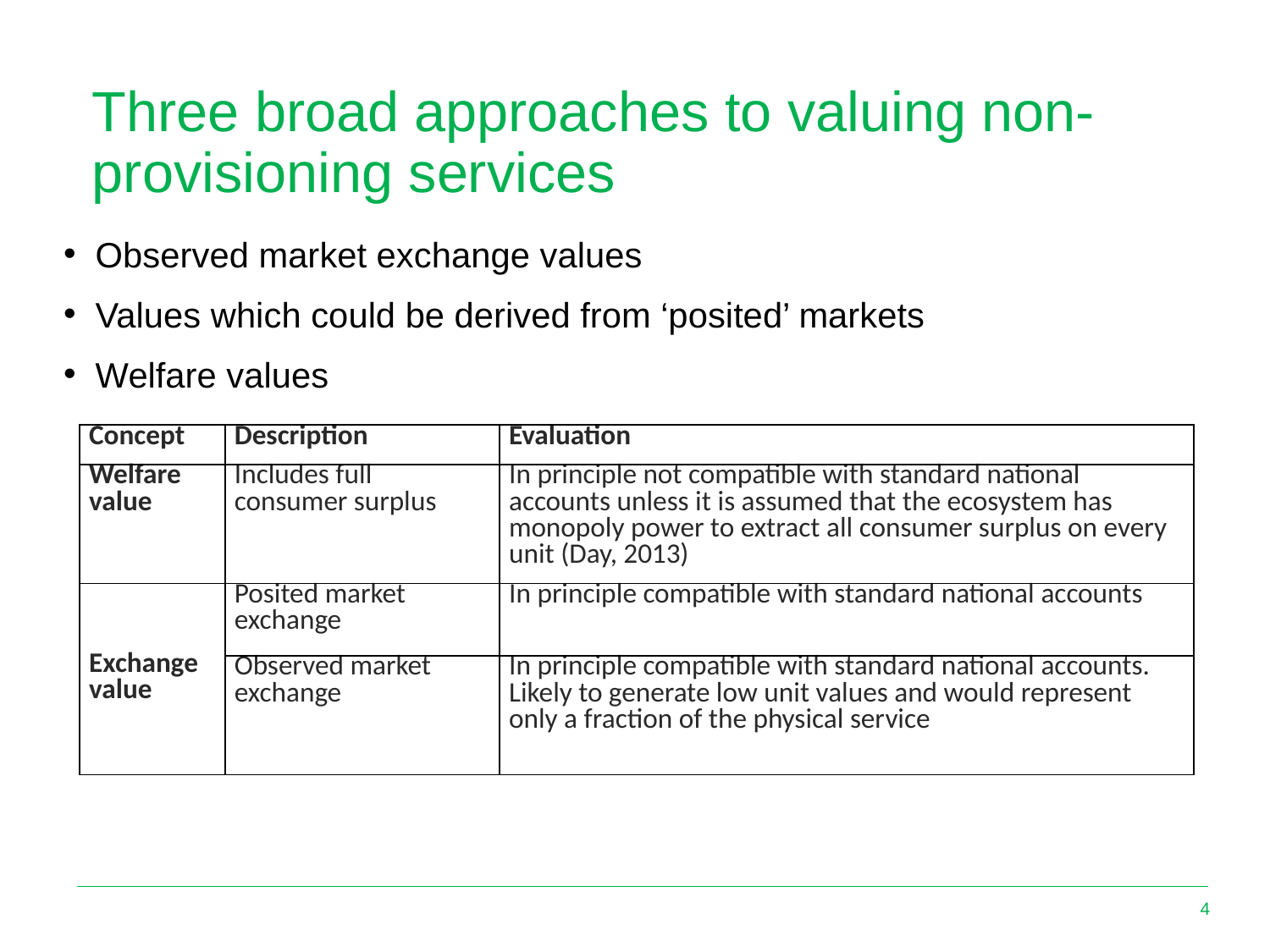

Three broad approaches to valuing non-provisioning services
Observed market exchange values
Values which could be derived from ‘posited’ markets
Welfare values

| Concept | Description | Evaluation |
| --- | --- | --- |
| Welfare value | Includes full consumer surplus | In principle not compatible with standard national accounts unless it is assumed that the ecosystem has monopoly power to extract all consumer surplus on every unit (Day, 2013) |
| Exchange value | Posited market exchange | In principle compatible with standard national accounts |
|  | Observed market exchange | In principle compatible with standard national accounts. Likely to generate low unit values and would represent only a fraction of the physical service |

4